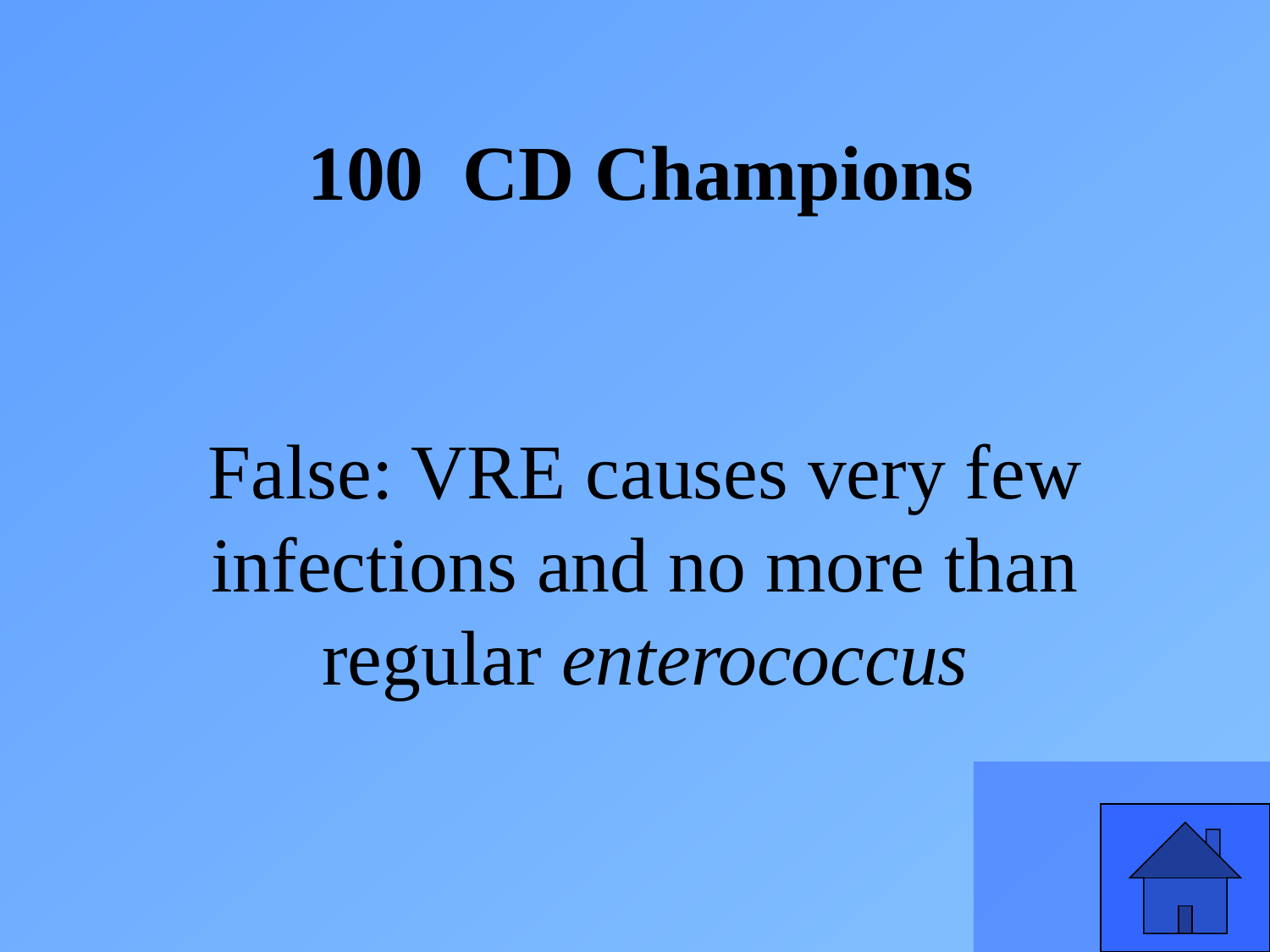

100  CD Champions
False: VRE causes very few infections and no more than regular enterococcus

43